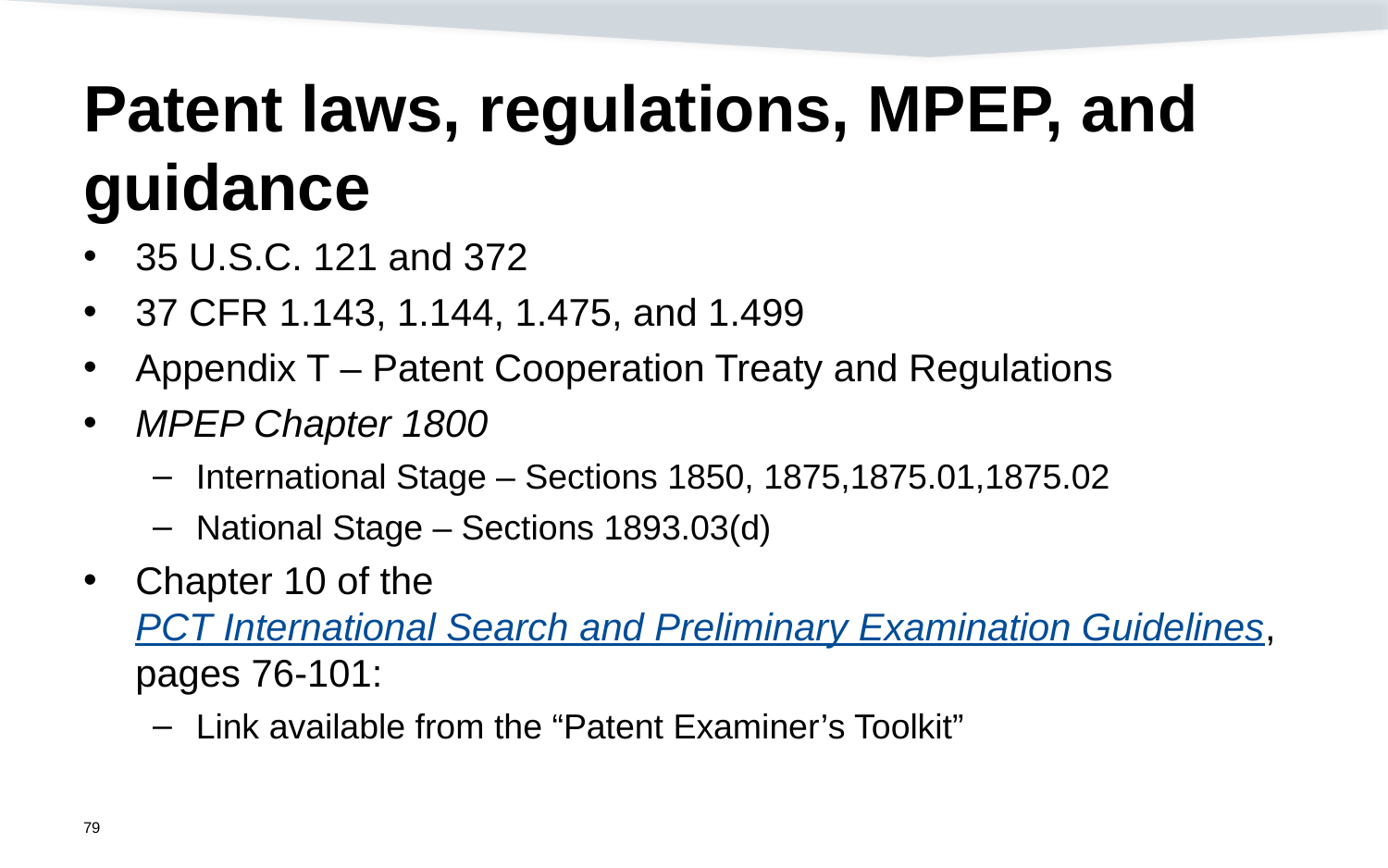

# Patent laws, regulations, MPEP, and guidance
35 U.S.C. 121 and 372
37 CFR 1.143, 1.144, 1.475, and 1.499
Appendix T – Patent Cooperation Treaty and Regulations
MPEP Chapter 1800
International Stage – Sections 1850, 1875,1875.01,1875.02
National Stage – Sections 1893.03(d)
Chapter 10 of the PCT International Search and Preliminary Examination Guidelines, pages 76-101:
Link available from the “Patent Examiner’s Toolkit”

79